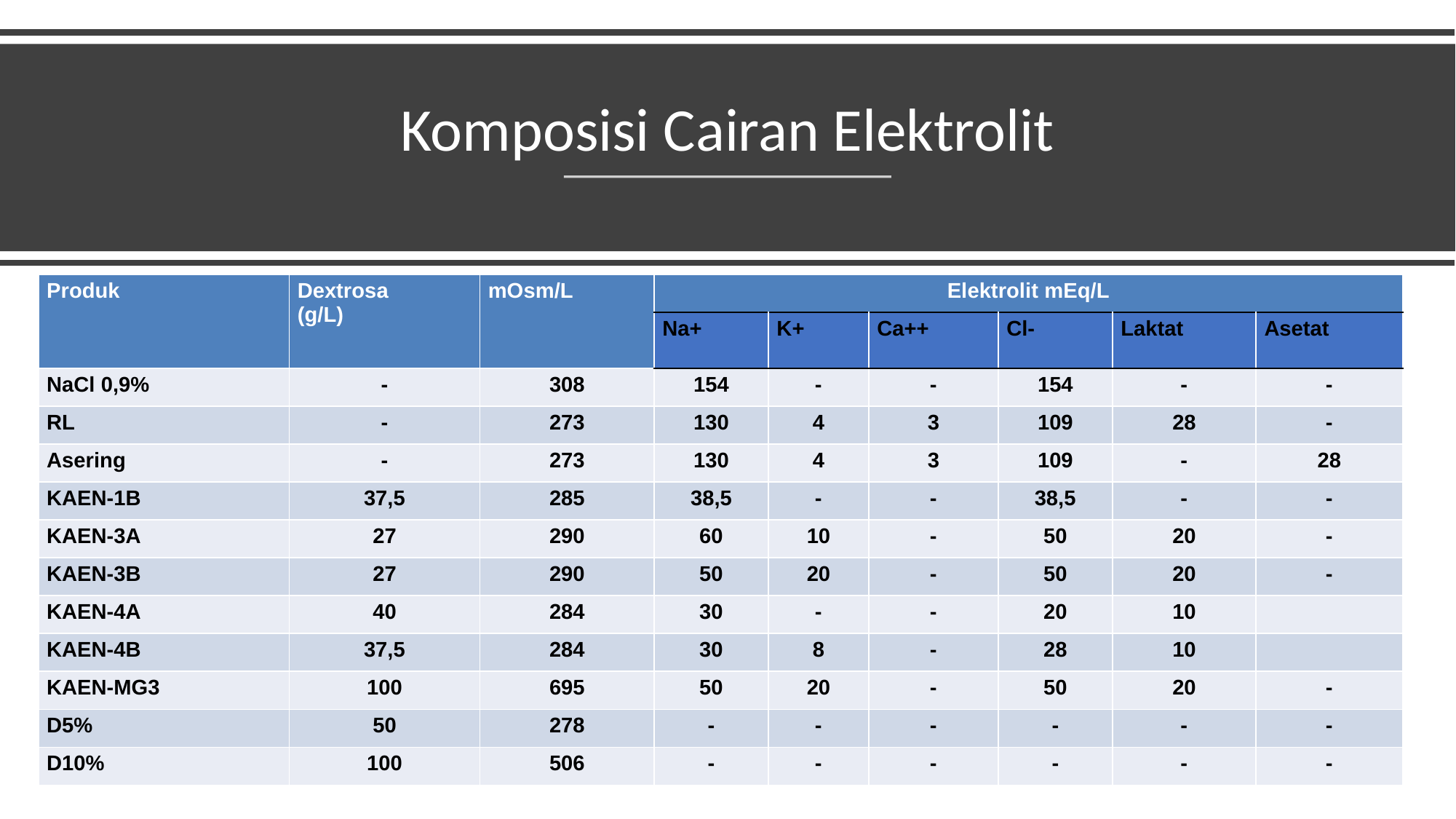

# Komposisi Cairan Elektrolit
| Produk | Dextrosa (g/L) | mOsm/L | Elektrolit mEq/L |  |  |  |  |  |
| --- | --- | --- | --- | --- | --- | --- | --- | --- |
|  |  |  | Na+ | K+ | Ca++ | Cl- | Laktat | Asetat |
| NaCl 0,9% | - | 308 | 154 | - | - | 154 | - | - |
| RL | - | 273 | 130 | 4 | 3 | 109 | 28 | - |
| Asering | - | 273 | 130 | 4 | 3 | 109 | - | 28 |
| KAEN-1B | 37,5 | 285 | 38,5 | - | - | 38,5 | - | - |
| KAEN-3A | 27 | 290 | 60 | 10 | - | 50 | 20 | - |
| KAEN-3B | 27 | 290 | 50 | 20 | - | 50 | 20 | - |
| KAEN-4A | 40 | 284 | 30 | - | - | 20 | 10 |  |
| KAEN-4B | 37,5 | 284 | 30 | 8 | - | 28 | 10 |  |
| KAEN-MG3 | 100 | 695 | 50 | 20 | - | 50 | 20 | - |
| D5% | 50 | 278 | - | - | - | - | - | - |
| D10% | 100 | 506 | - | - | - | - | - | - |